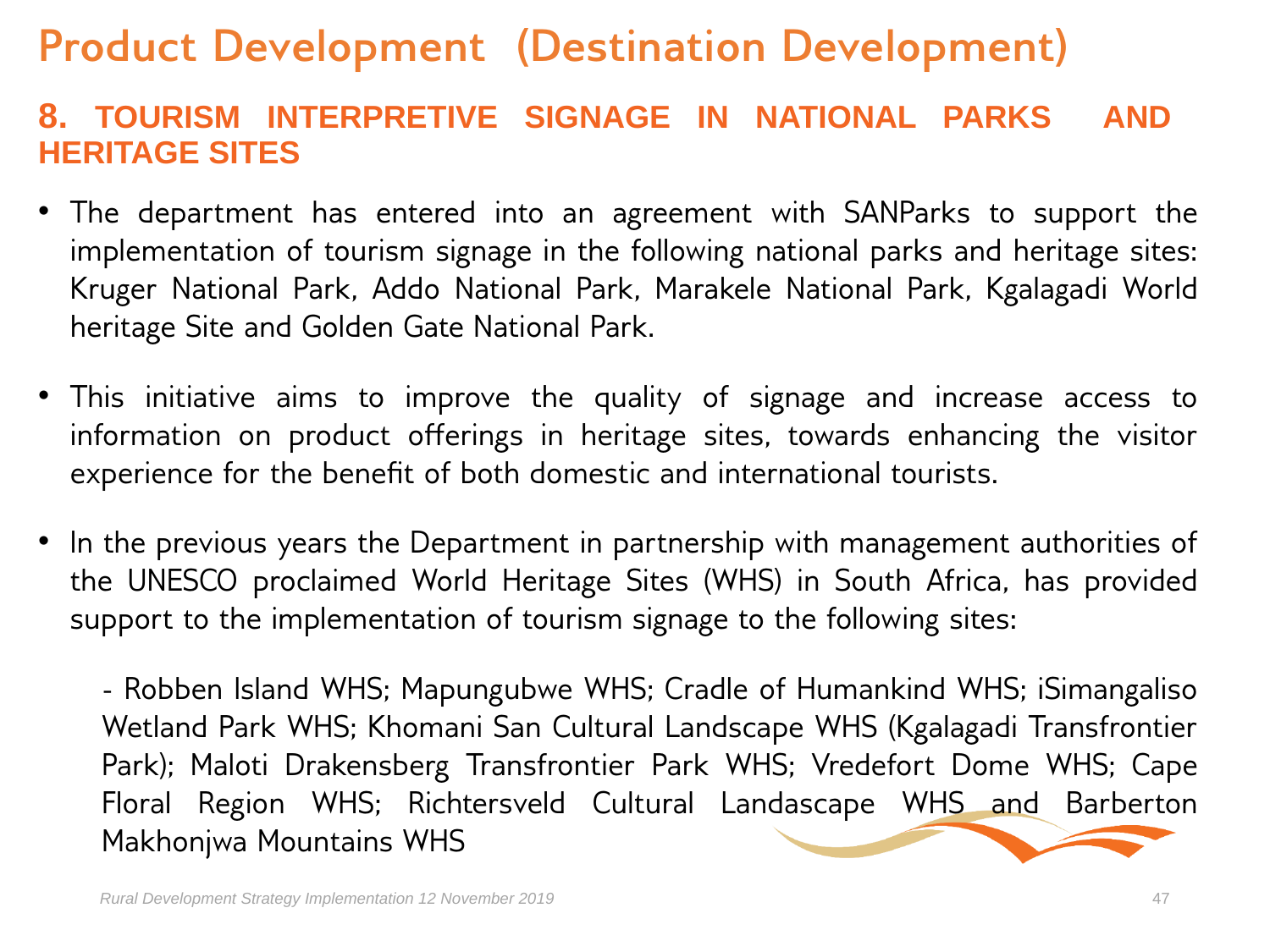

# Product Development  (Destination Development)
8. TOURISM INTERPRETIVE SIGNAGE IN NATIONAL PARKS  AND  HERITAGE SITES
The department has entered into an agreement with SANParks to support the implementation of tourism signage in the following national parks and heritage sites: Kruger National Park, Addo National Park, Marakele National Park, Kgalagadi World heritage Site and Golden Gate National Park.
This initiative aims to improve the quality of signage and increase access to information on product offerings in heritage sites, towards enhancing the visitor experience for the benefit of both domestic and international tourists.
In the previous years the Department in partnership with management authorities of the UNESCO proclaimed World Heritage Sites (WHS) in South Africa, has provided support to the implementation of tourism signage to the following sites:
- Robben Island WHS; Mapungubwe WHS; Cradle of Humankind WHS; iSimangaliso Wetland Park WHS; Khomani San Cultural Landscape WHS (Kgalagadi Transfrontier Park); Maloti Drakensberg Transfrontier Park WHS; Vredefort Dome WHS; Cape Floral Region WHS; Richtersveld Cultural Landascape WHS and Barberton Makhonjwa Mountains WHS

Rural Development Strategy Implementation 12 November 2019
47